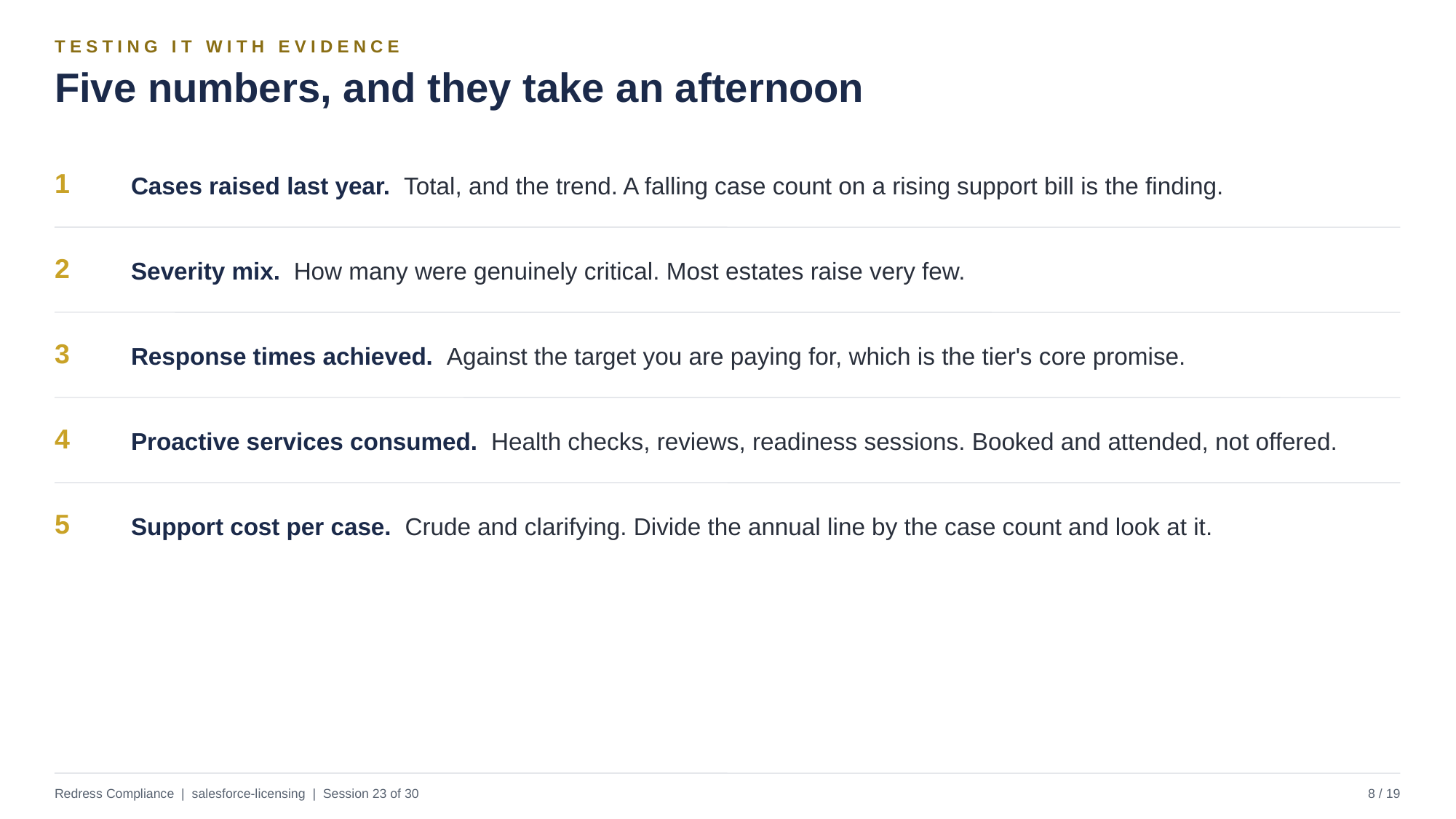

TESTING IT WITH EVIDENCE
Five numbers, and they take an afternoon
Cases raised last year.  Total, and the trend. A falling case count on a rising support bill is the finding.
1

Severity mix.  How many were genuinely critical. Most estates raise very few.
2

Response times achieved.  Against the target you are paying for, which is the tier's core promise.
3

Proactive services consumed.  Health checks, reviews, readiness sessions. Booked and attended, not offered.
4

Support cost per case.  Crude and clarifying. Divide the annual line by the case count and look at it.
5

Redress Compliance  |  salesforce-licensing  |  Session 23 of 30
8 / 19